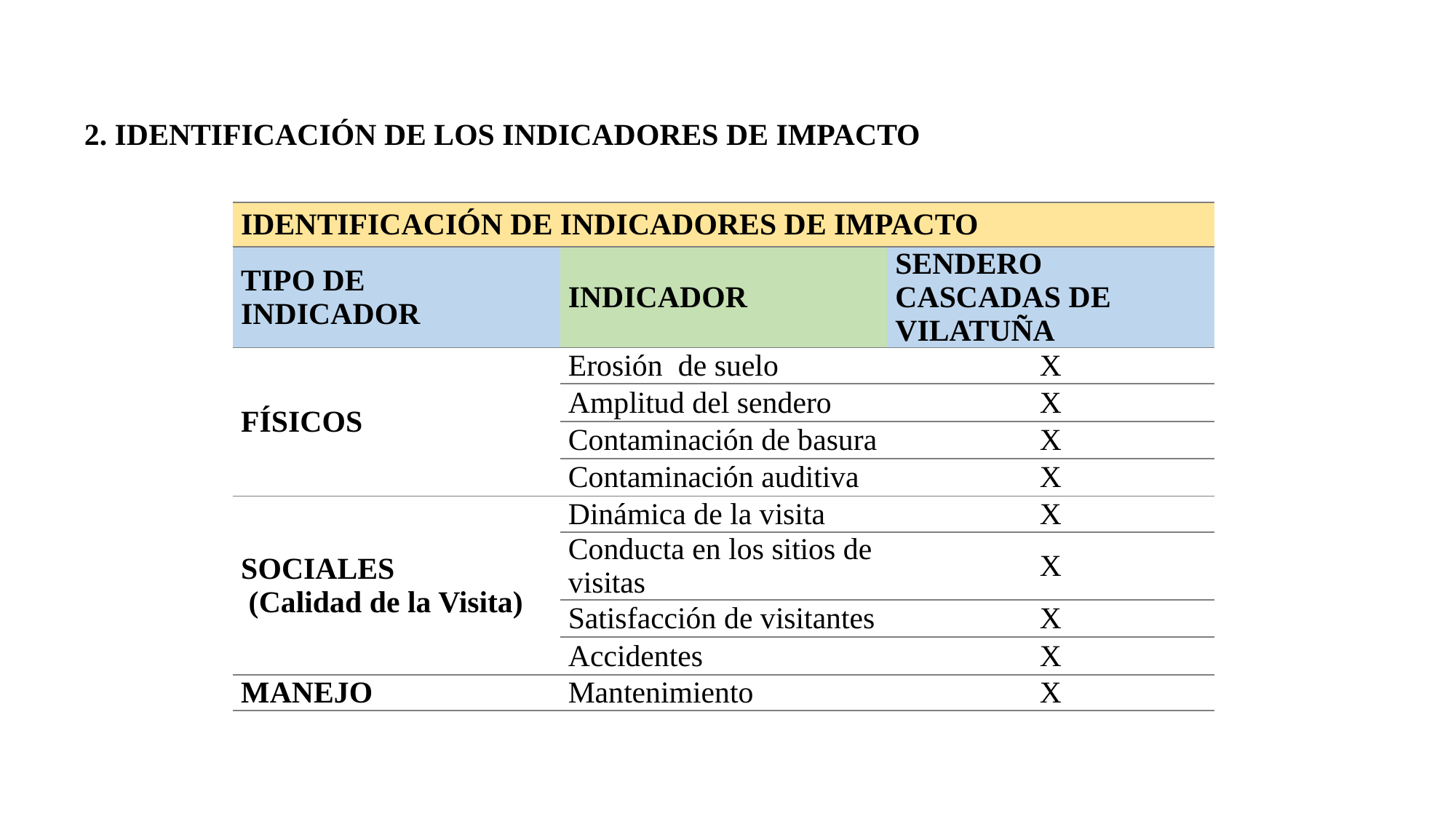

2. IDENTIFICACIÓN DE LOS INDICADORES DE IMPACTO
| IDENTIFICACIÓN DE INDICADORES DE IMPACTO |  |  |
| --- | --- | --- |
| TIPO DE INDICADOR | INDICADOR | SENDERO CASCADAS DE VILATUÑA |
| FÍSICOS | Erosión de suelo | X |
|  | Amplitud del sendero | X |
|  | Contaminación de basura | X |
|  | Contaminación auditiva | X |
| SOCIALES (Calidad de la Visita) | Dinámica de la visita | X |
|  | Conducta en los sitios de visitas | X |
|  | Satisfacción de visitantes | X |
|  | Accidentes | X |
| MANEJO | Mantenimiento | X |